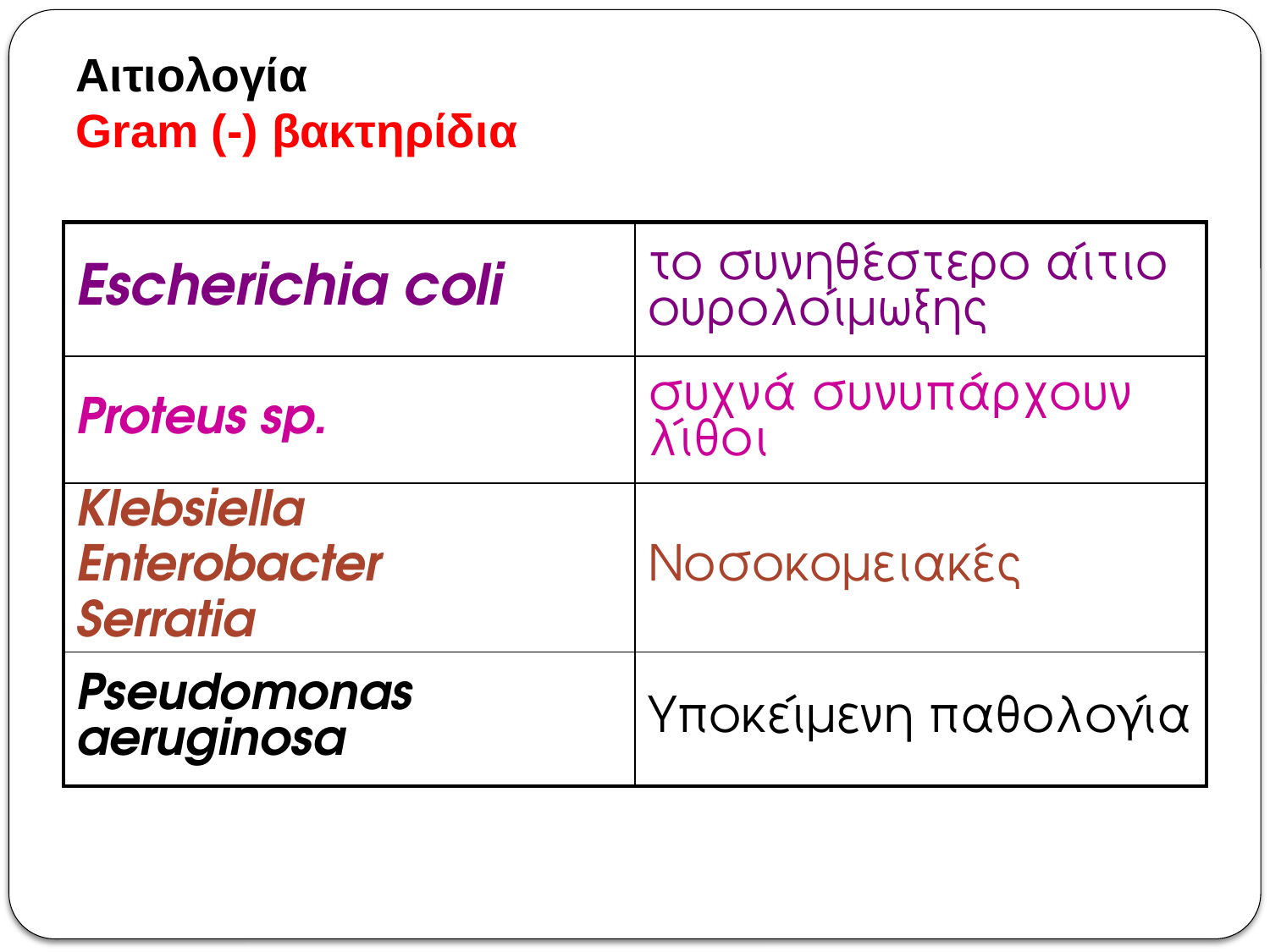

# Αιτιολογία Gram (-) βακτηρίδια
| Escherichia coli | το συνηθέστερο αίτιο ουρολοίμωξης |
| --- | --- |
| Proteus sp. | συχνά συνυπάρχουν λίθοι |
| Klebsiella Enterobacter Serratia | Νοσοκομειακές |
| Pseudomonas aeruginosa | Υποκείμενη παθολογία |